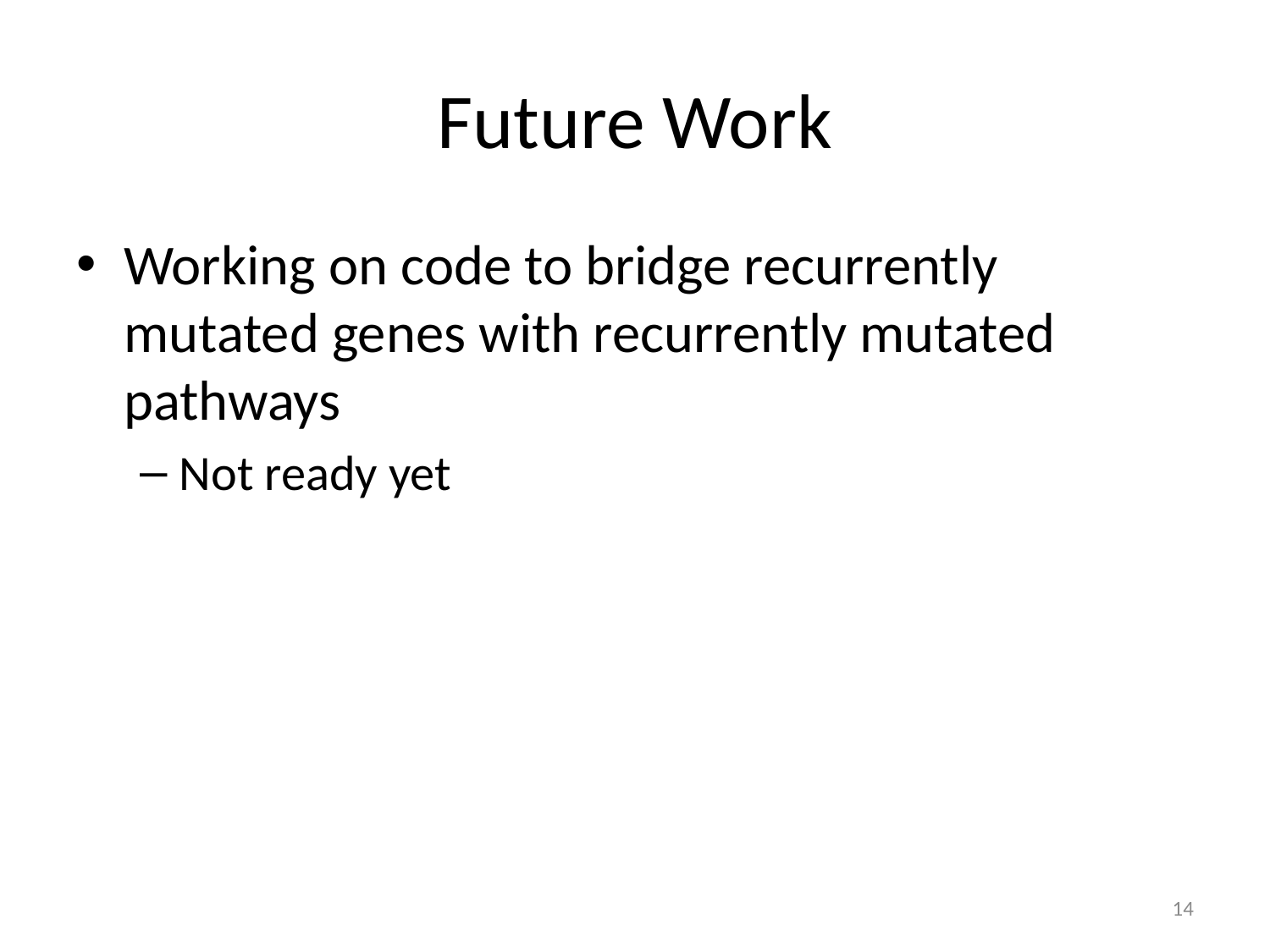

# Future Work
Working on code to bridge recurrently mutated genes with recurrently mutated pathways
Not ready yet
14